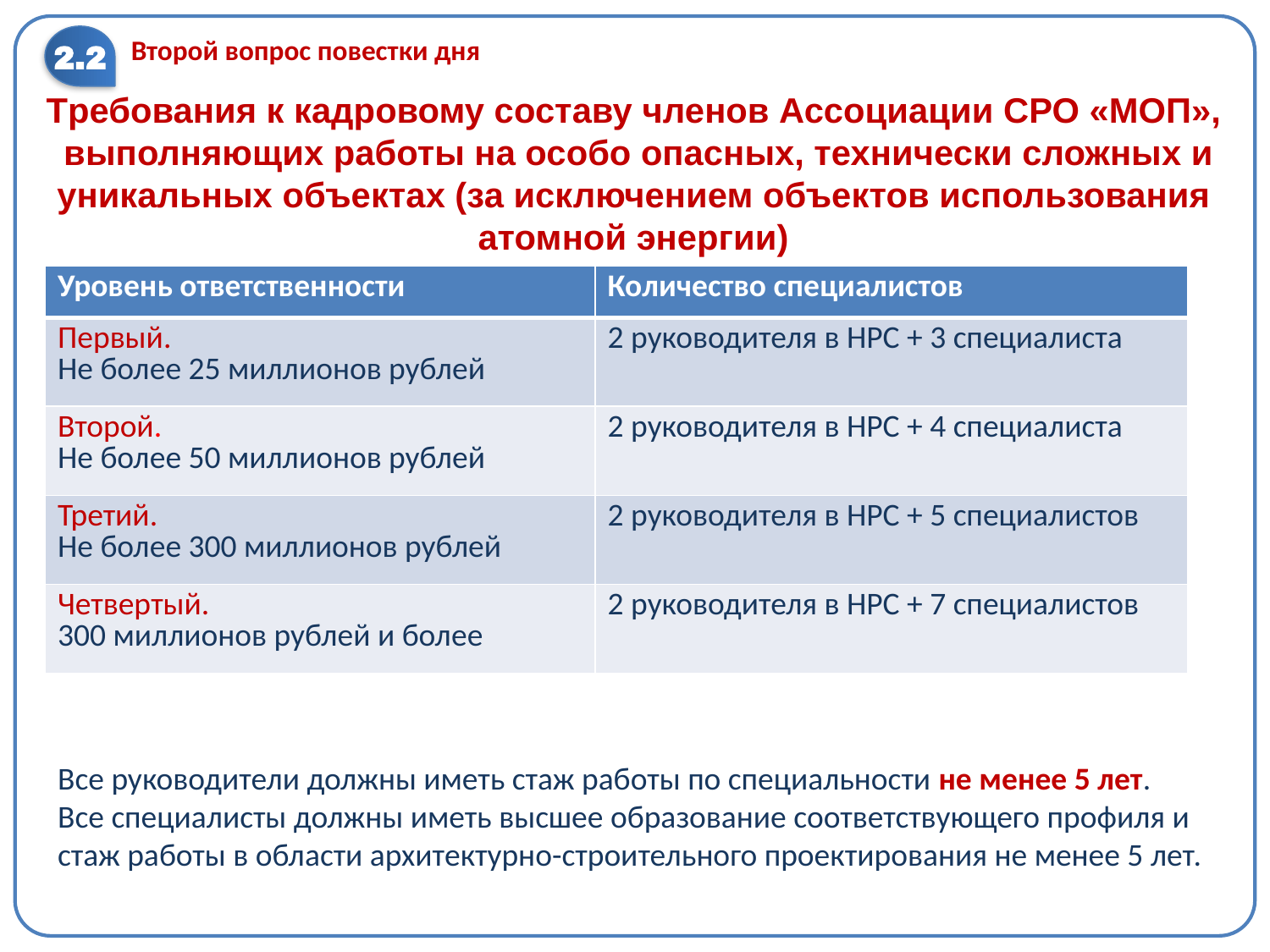

2.2
Второй вопрос повестки дня
# Требования к кадровому составу членов Ассоциации СРО «МОП», выполняющих работы на особо опасных, технически сложных и уникальных объектах (за исключением объектов использования атомной энергии)
| Уровень ответственности | Количество специалистов |
| --- | --- |
| Первый. Не более 25 миллионов рублей | 2 руководителя в НРС + 3 специалиста |
| Второй. Не более 50 миллионов рублей | 2 руководителя в НРС + 4 специалиста |
| Третий. Не более 300 миллионов рублей | 2 руководителя в НРС + 5 специалистов |
| Четвертый. 300 миллионов рублей и более | 2 руководителя в НРС + 7 специалистов |
Все руководители должны иметь стаж работы по специальности не менее 5 лет.
Все специалисты должны иметь высшее образование соответствующего профиля и стаж работы в области архитектурно-строительного проектирования не менее 5 лет.